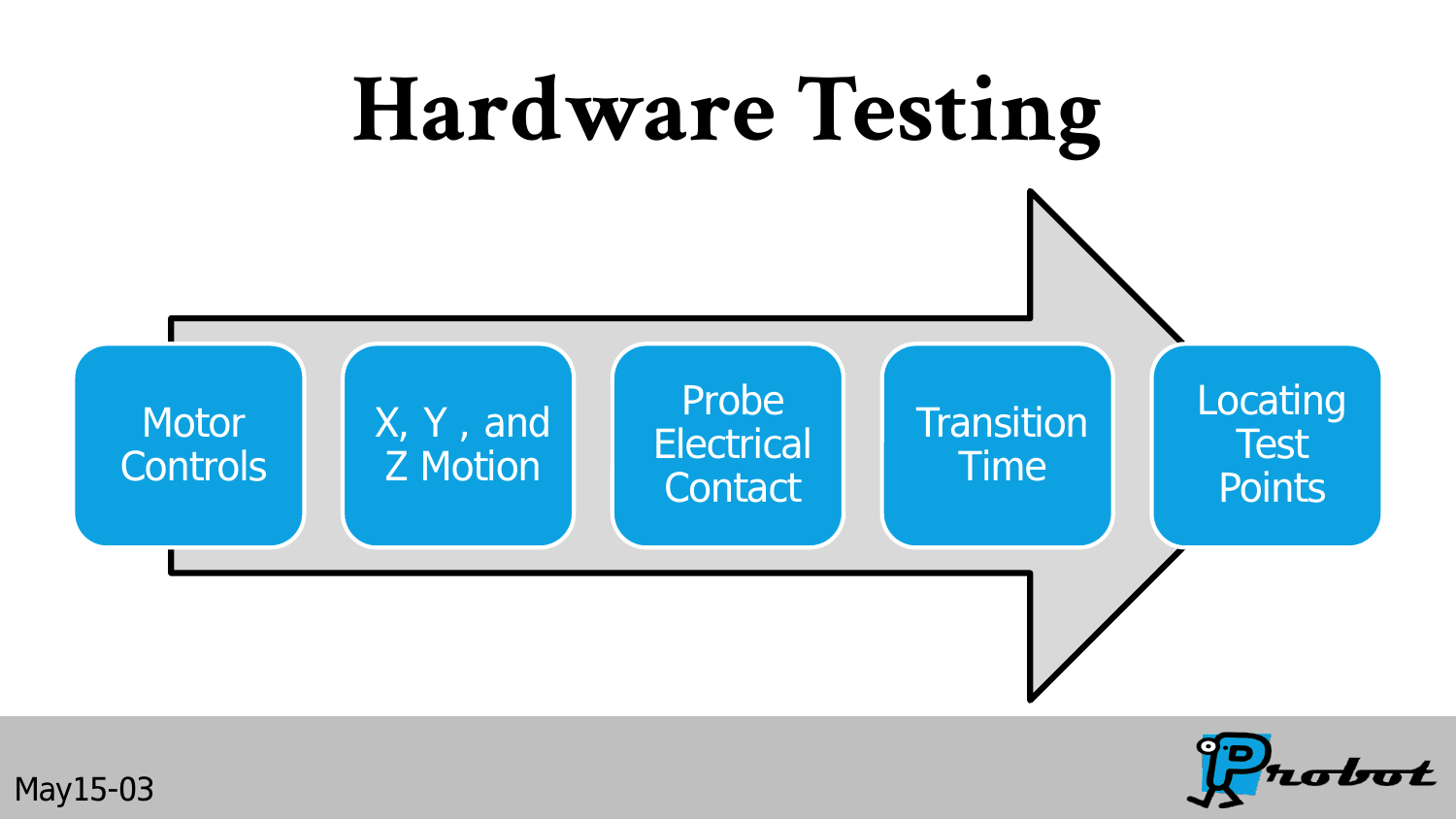

# Hardware Testing
Motor Controls
X, Y , and Z Motion
Probe Electrical Contact
Transition Time
Locating Test Points